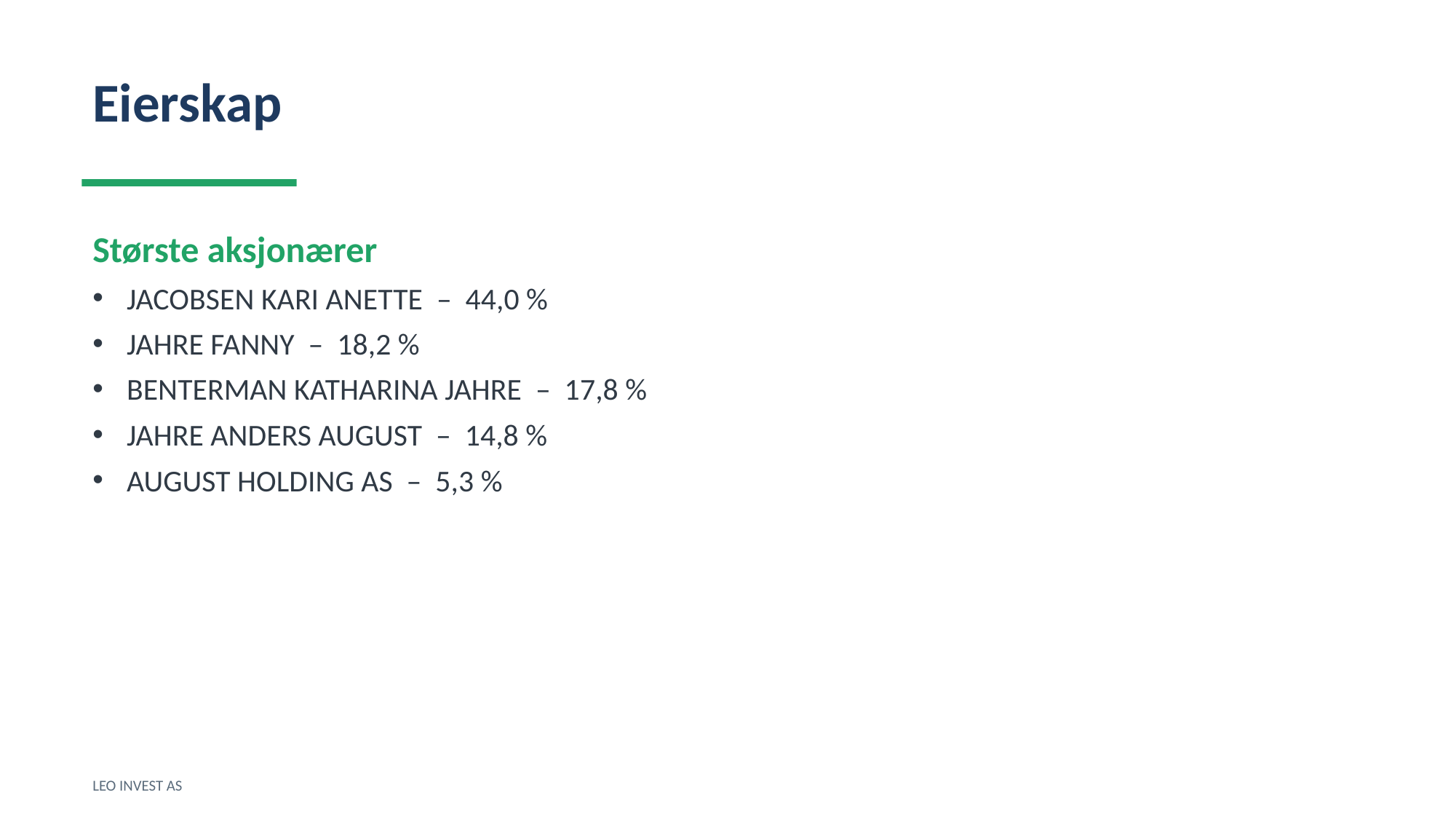

Eierskap

Største aksjonærer
JACOBSEN KARI ANETTE  –  44,0 %
JAHRE FANNY  –  18,2 %
BENTERMAN KATHARINA JAHRE  –  17,8 %
JAHRE ANDERS AUGUST  –  14,8 %
AUGUST HOLDING AS  –  5,3 %
LEO INVEST AS